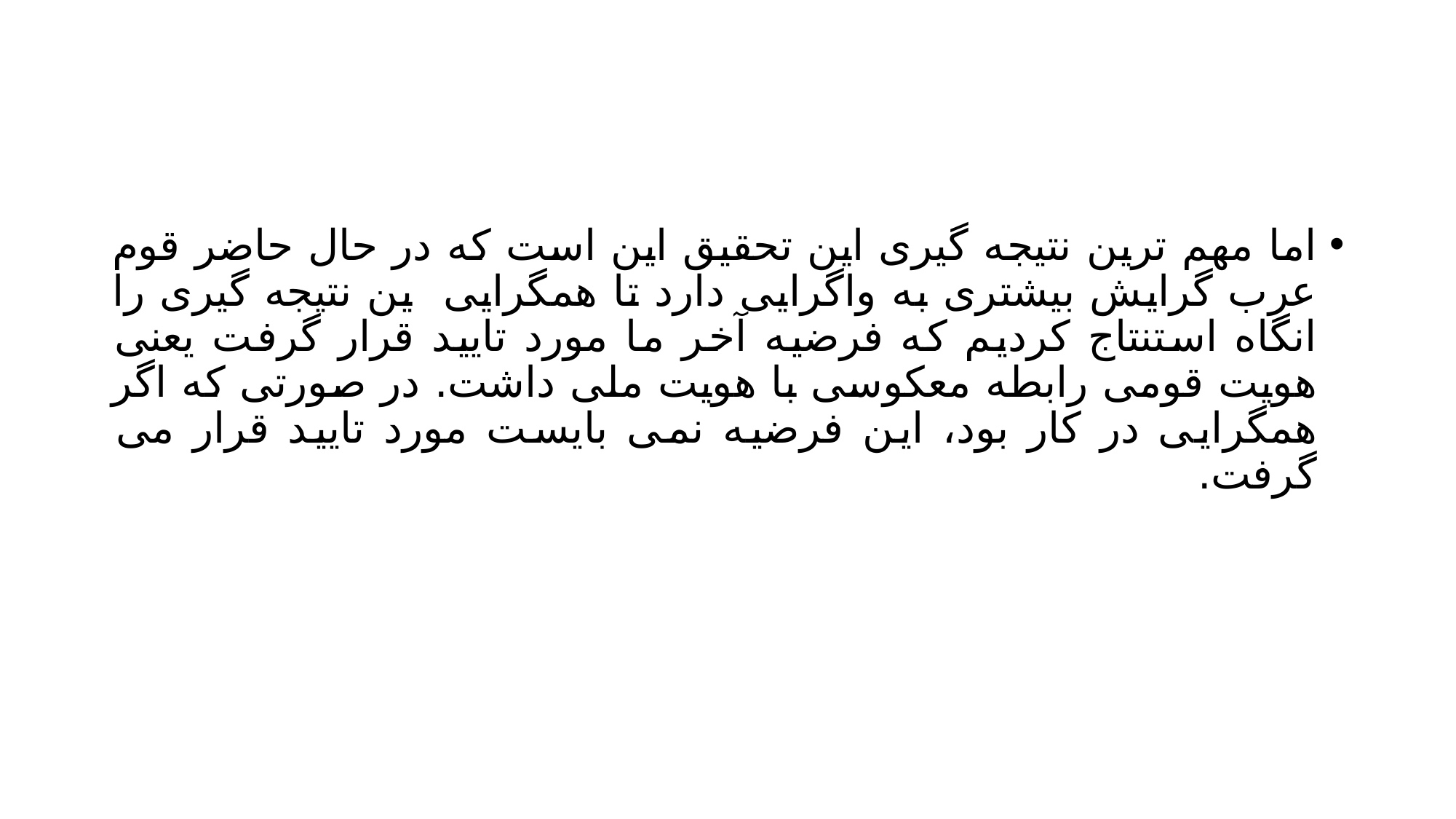

#
اما مهم ترین نتیجه گیری این تحقیق این است که در حال حاضر قوم عرب گرایش بیشتری به واگرایی دارد تا همگرایی  ین نتیجه گیری را انگاه استنتاج کردیم که فرضیه آخر ما مورد تایید قرار گرفت یعنی هویت قومی رابطه معکوسی با هویت ملی داشت. در صورتی که اگر همگرایی در کار بود، این فرضیه نمی بایست مورد تایید قرار می گرفت.